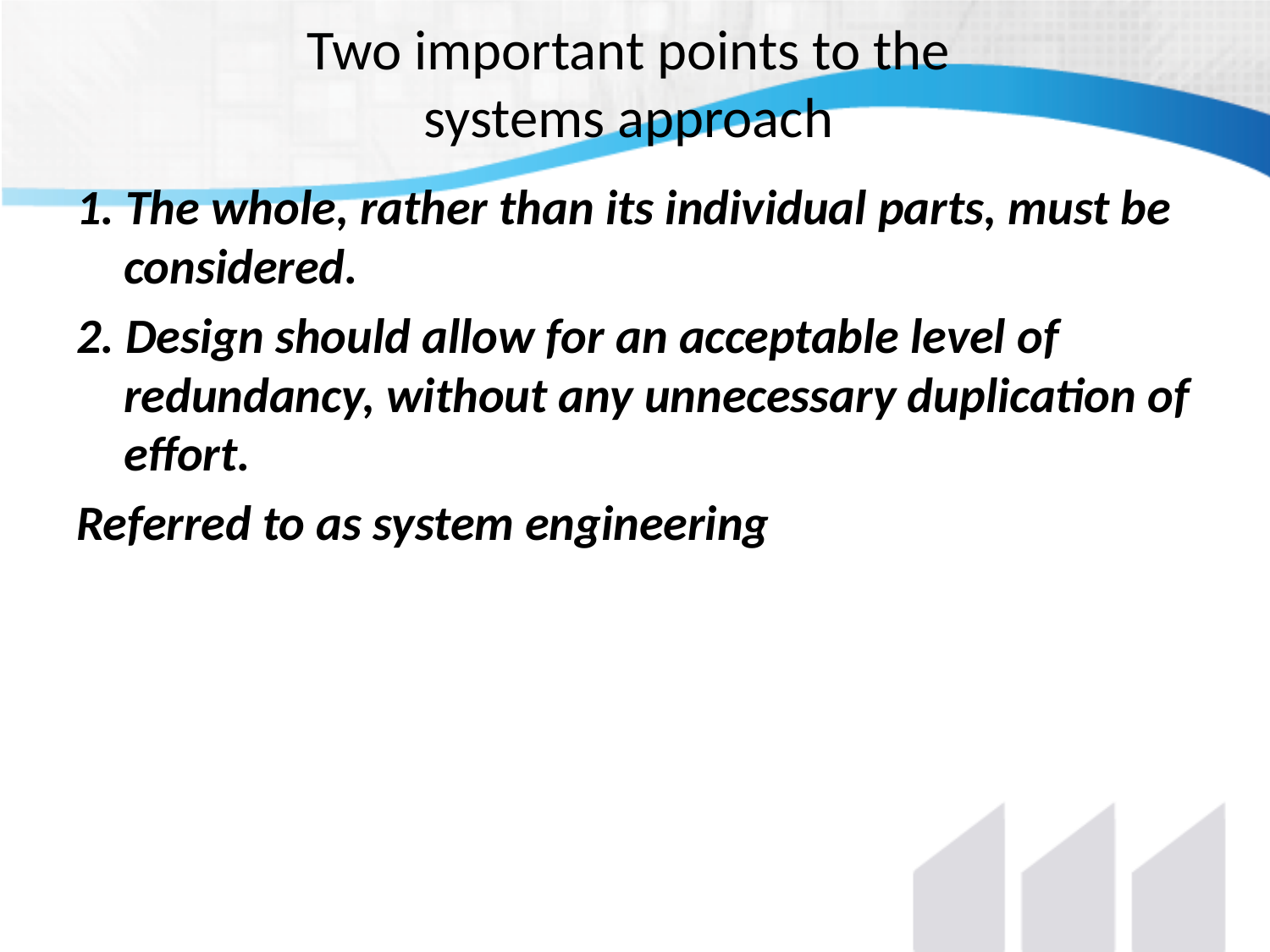

# Two important points to the systems approach
1. The whole, rather than its individual parts, must be considered.
2. Design should allow for an acceptable level of redundancy, without any unnecessary duplication of effort.
Referred to as system engineering